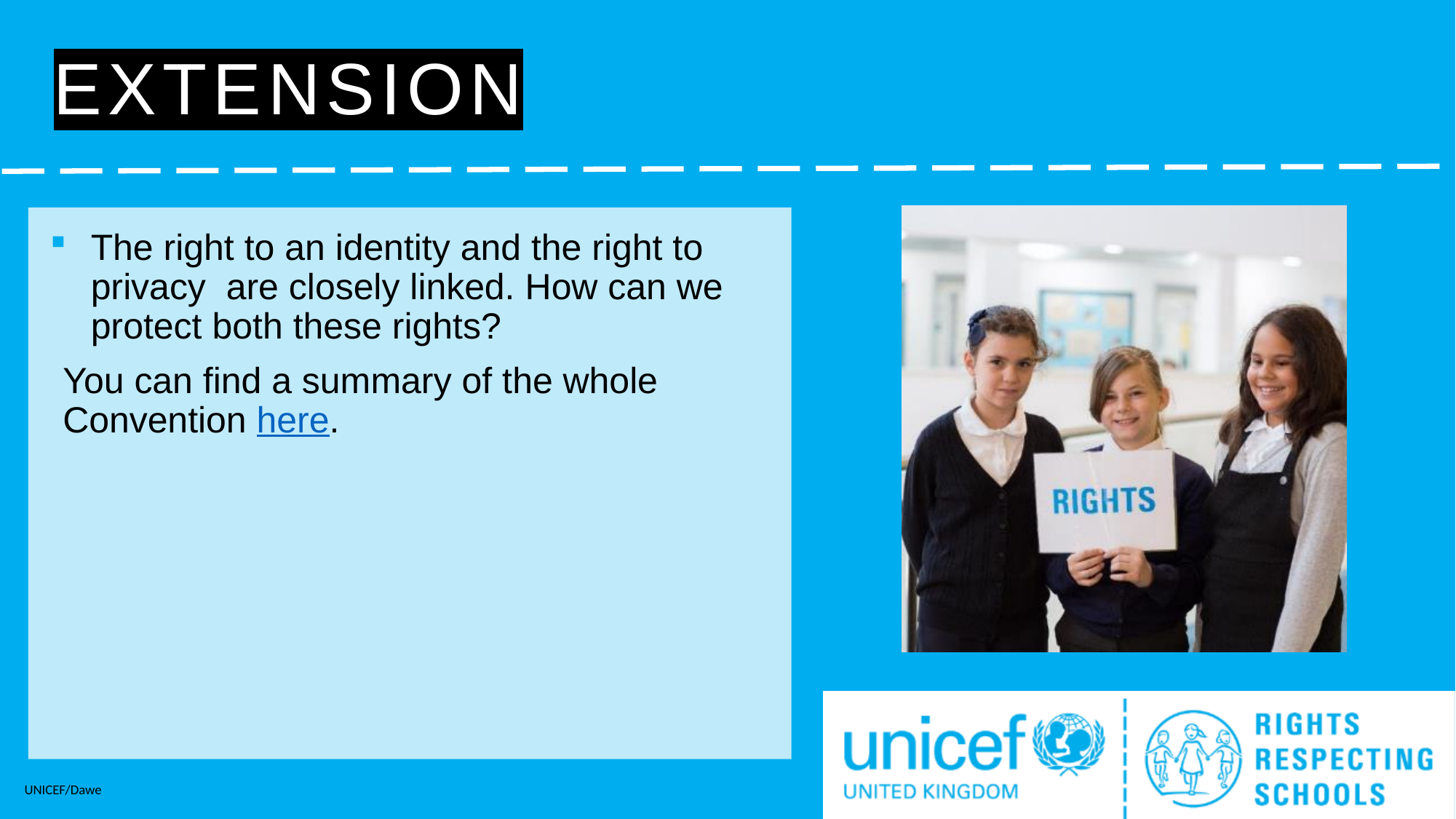

# Extension
The right to an identity and the right to privacy  are closely linked. How can we protect both these rights?
You can find a summary of the whole Convention here.

UNICEF/Dawe